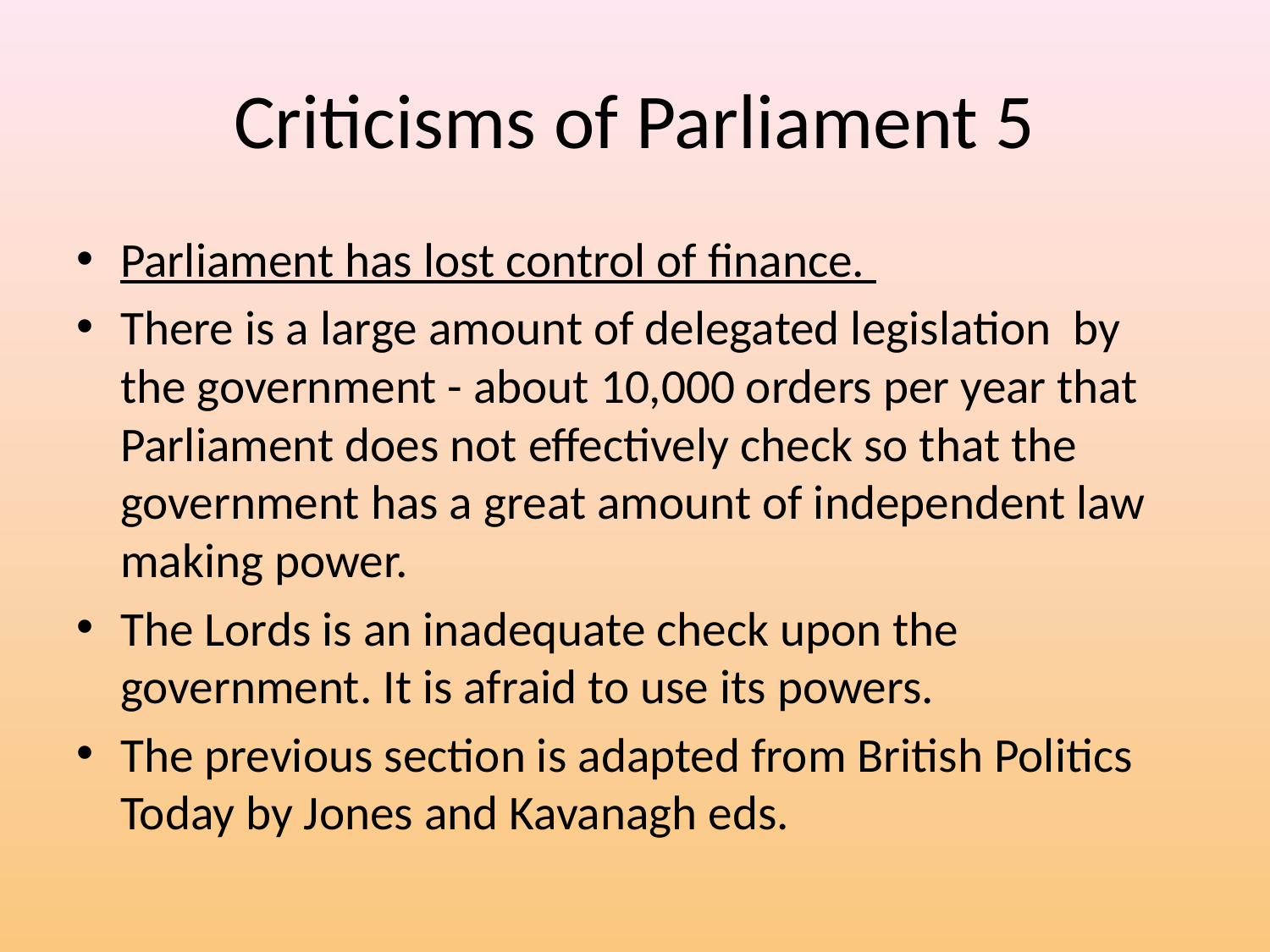

# Criticisms of Parliament 5
Parliament has lost control of finance.
There is a large amount of delegated legislation  by the government - about 10,000 orders per year that Parliament does not effectively check so that the government has a great amount of independent law making power.
The Lords is an inadequate check upon the government. It is afraid to use its powers.
The previous section is adapted from British Politics Today by Jones and Kavanagh eds.